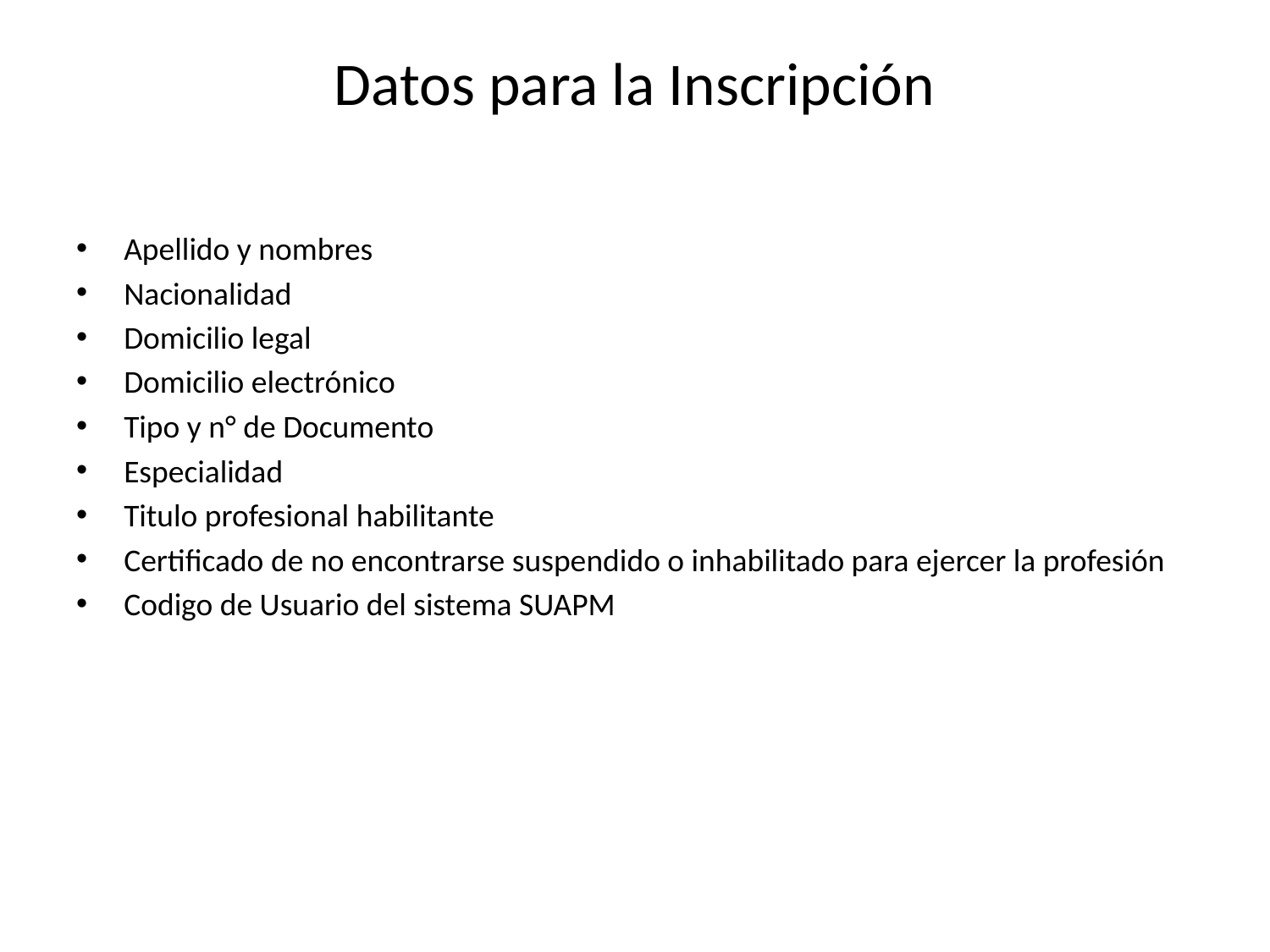

# Datos para la Inscripción
Apellido y nombres
Nacionalidad
Domicilio legal
Domicilio electrónico
Tipo y n° de Documento
Especialidad
Titulo profesional habilitante
Certificado de no encontrarse suspendido o inhabilitado para ejercer la profesión
Codigo de Usuario del sistema SUAPM